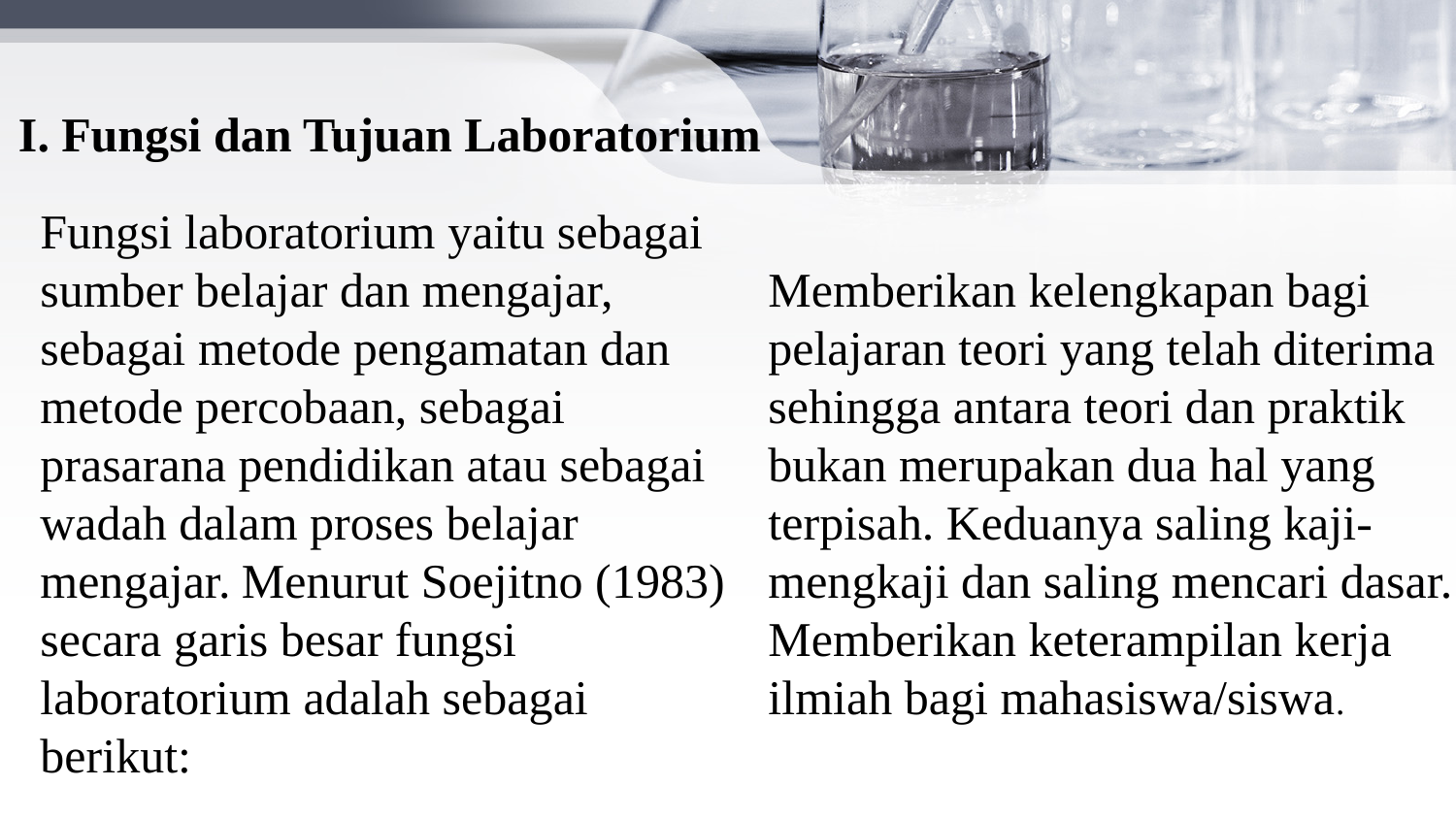

I. Fungsi dan Tujuan Laboratorium
Fungsi laboratorium yaitu sebagai sumber belajar dan mengajar, sebagai metode pengamatan dan metode percobaan, sebagai prasarana pendidikan atau sebagai wadah dalam proses belajar mengajar. Menurut Soejitno (1983) secara garis besar fungsi laboratorium adalah sebagai berikut:

Memberikan kelengkapan bagi pelajaran teori yang telah diterima sehingga antara teori dan praktik bukan merupakan dua hal yang terpisah. Keduanya saling kaji-mengkaji dan saling mencari dasar.
Memberikan keterampilan kerja ilmiah bagi mahasiswa/siswa.